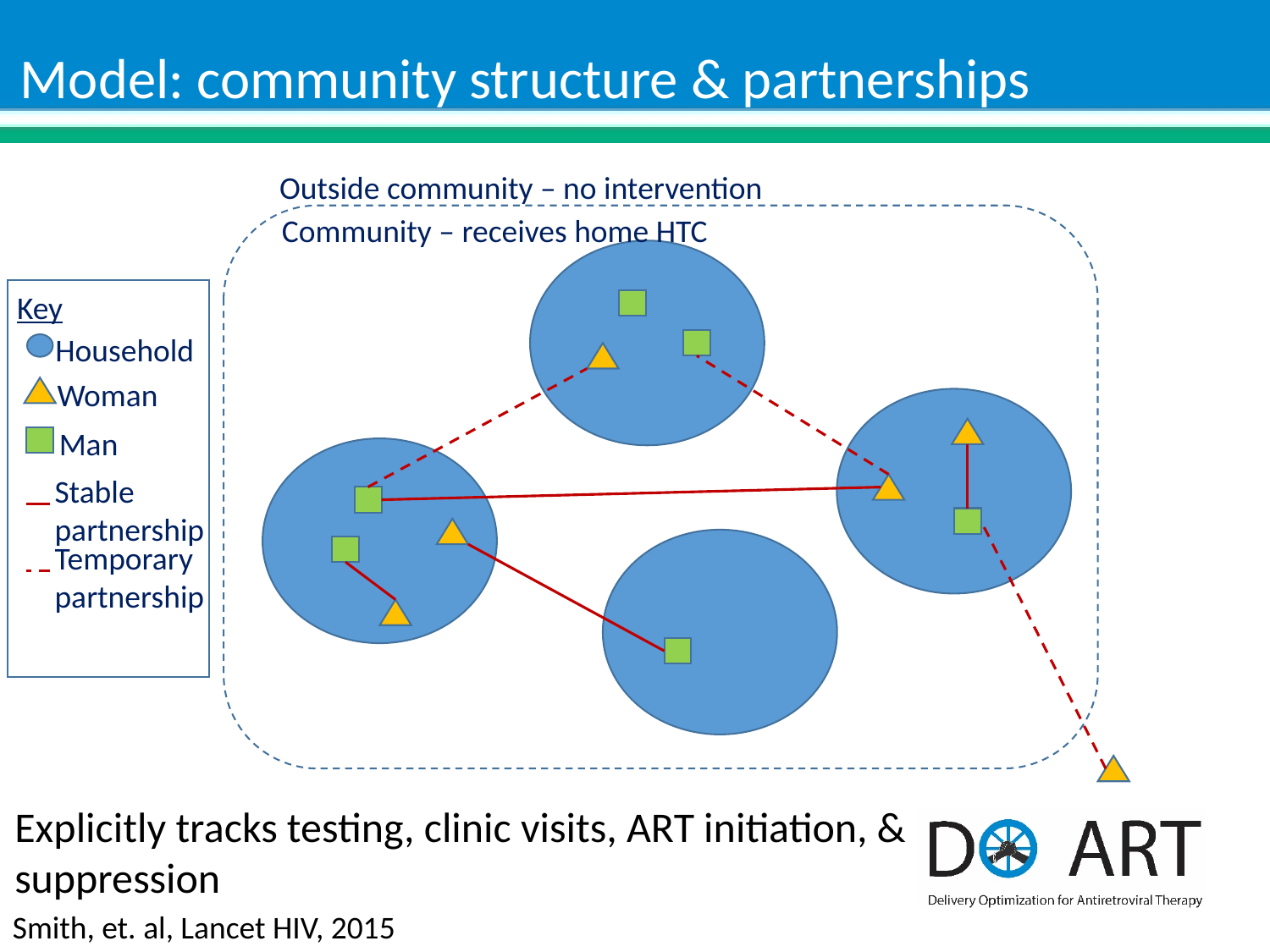

# Model: community structure & partnerships
Outside community – no intervention
Community – receives home HTC

Key

Household

Woman

Man

Stable
partnership

Temporary
partnership

Explicitly tracks testing, clinic visits, ART initiation, & suppression
Smith, et. al, Lancet HIV, 2015